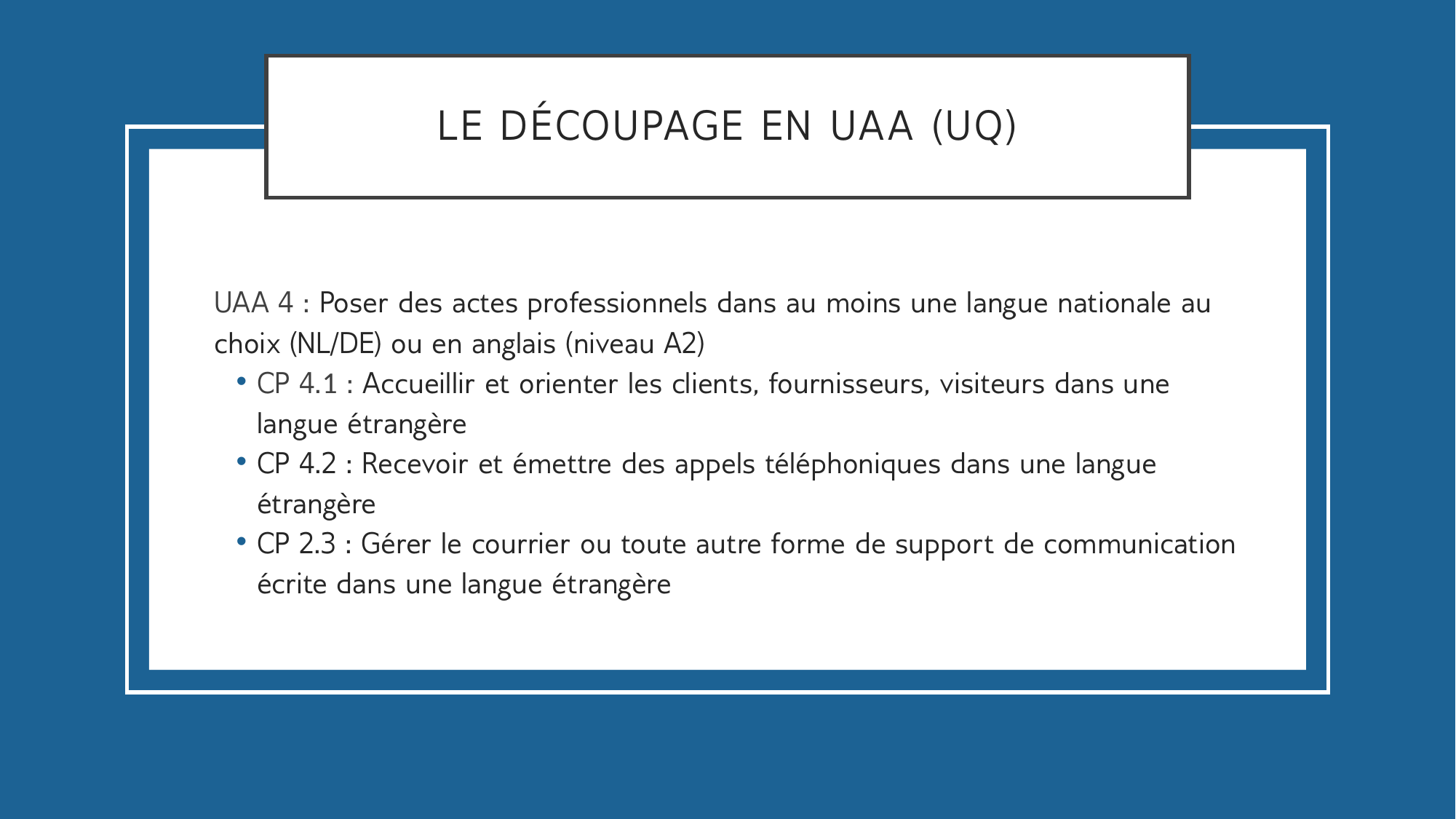

# Le découpage en UAA (UQ)

UAA 4 : Poser des actes professionnels dans au moins une langue nationale au choix (NL/DE) ou en anglais (niveau A2)
CP 4.1 : Accueillir et orienter les clients, fournisseurs, visiteurs dans une langue étrangère
CP 4.2 : Recevoir et émettre des appels téléphoniques dans une langue étrangère
CP 2.3 : Gérer le courrier ou toute autre forme de support de communication écrite dans une langue étrangère